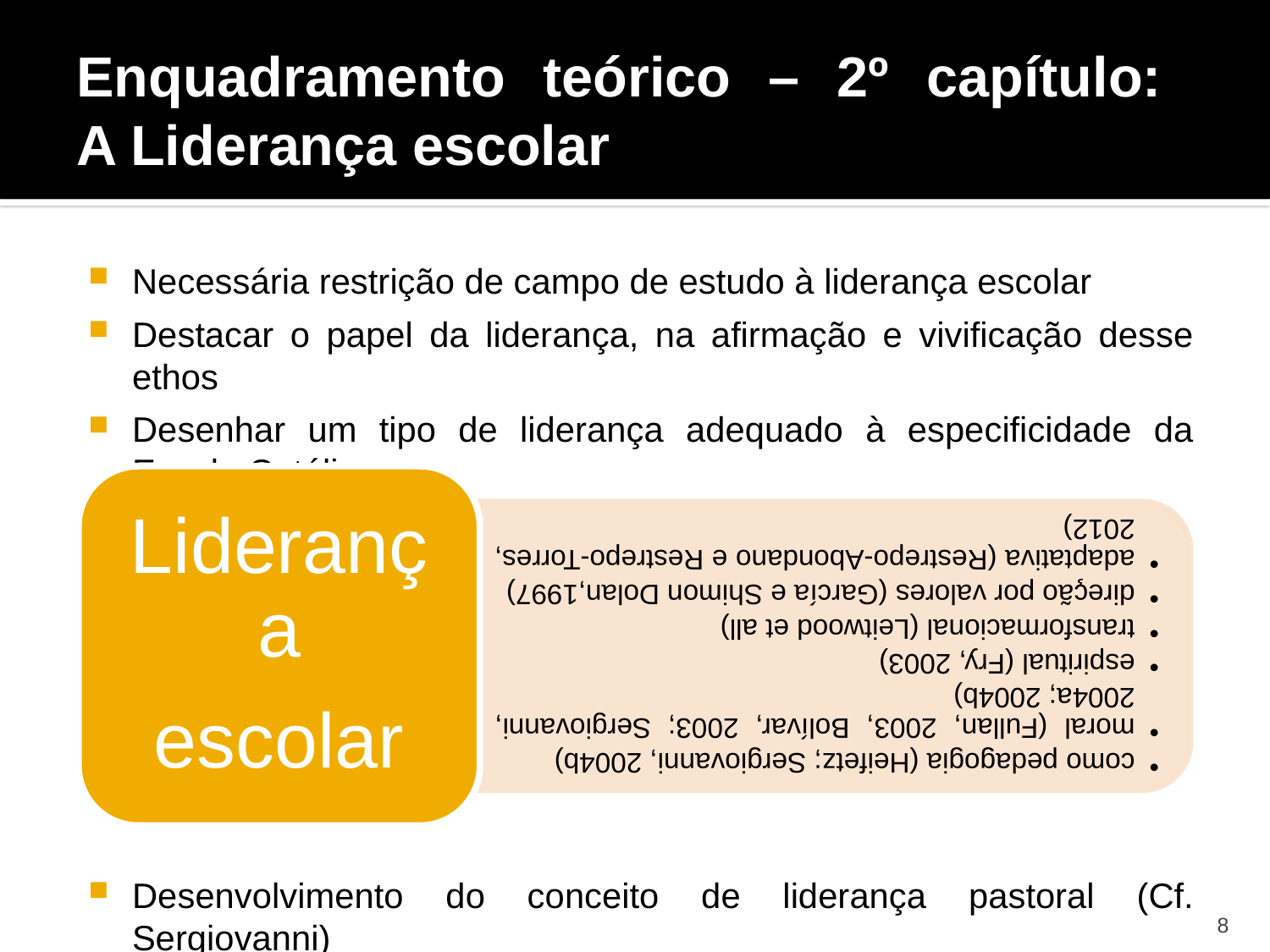

# Enquadramento teórico – 2º capítulo: A Liderança escolar
Necessária restrição de campo de estudo à liderança escolar
Destacar o papel da liderança, na afirmação e vivificação desse ethos
Desenhar um tipo de liderança adequado à especificidade da Escola Católica

Desenvolvimento do conceito de liderança pastoral (Cf. Sergiovanni)
como pedagogia (Heifetz; Sergiovanni, 2004b)
moral (Fullan, 2003, Bolívar, 2003; Sergiovanni, 2004a; 2004b)
espiritual (Fry, 2003)
transformacional (Leitwood et all)
direção por valores (García e Shimon Dolan,1997)
adaptativa (Restrepo-Abondano e Restrepo-Torres, 2012)
Liderança
escolar
8